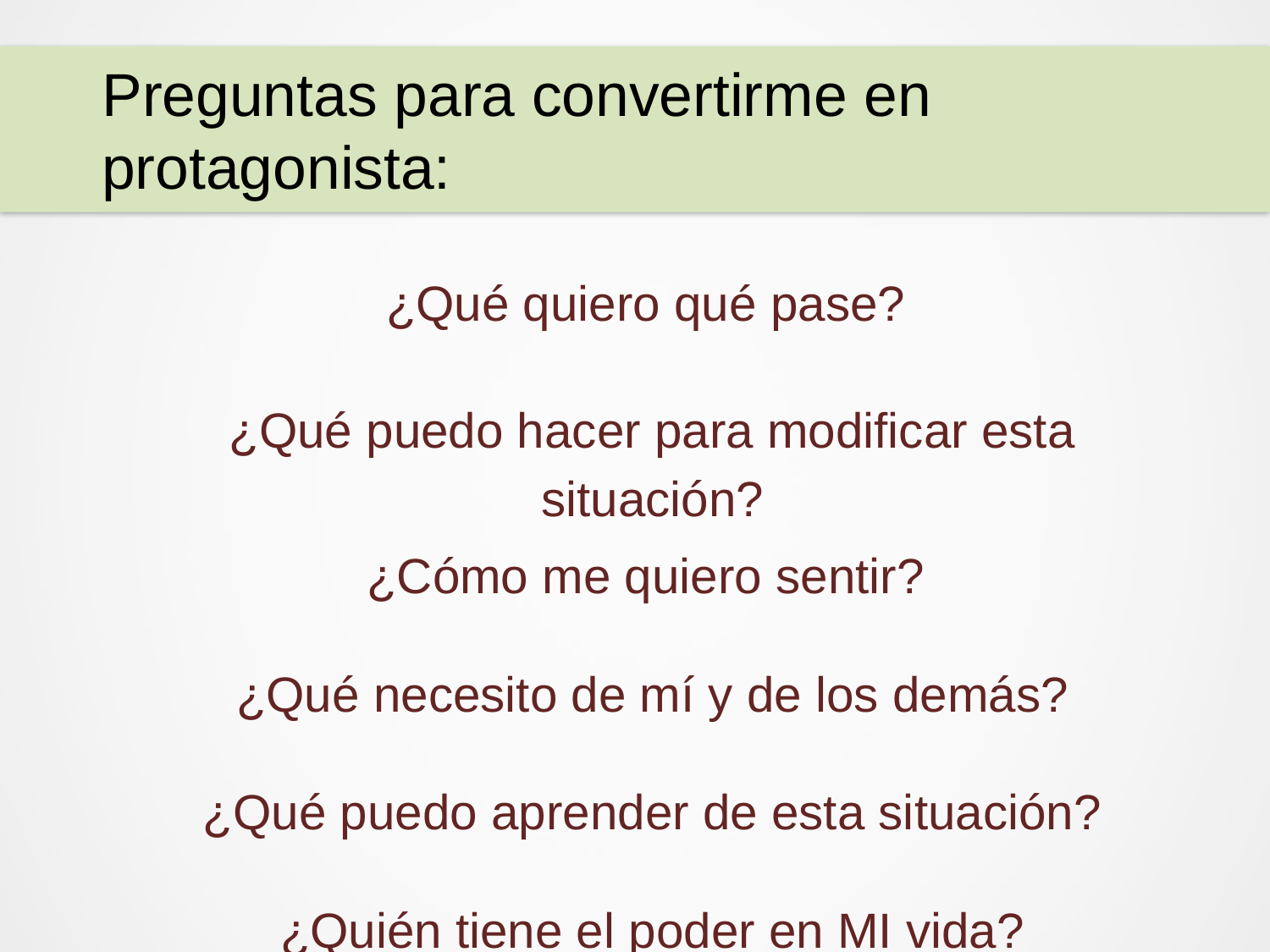

# Preguntas para convertirme en protagonista:
¿Qué quiero qué pase?

¿Qué puedo hacer para modificar esta situación?
¿Cómo me quiero sentir?

¿Qué necesito de mí y de los demás?

¿Qué puedo aprender de esta situación?

¿Quién tiene el poder en MI vida?